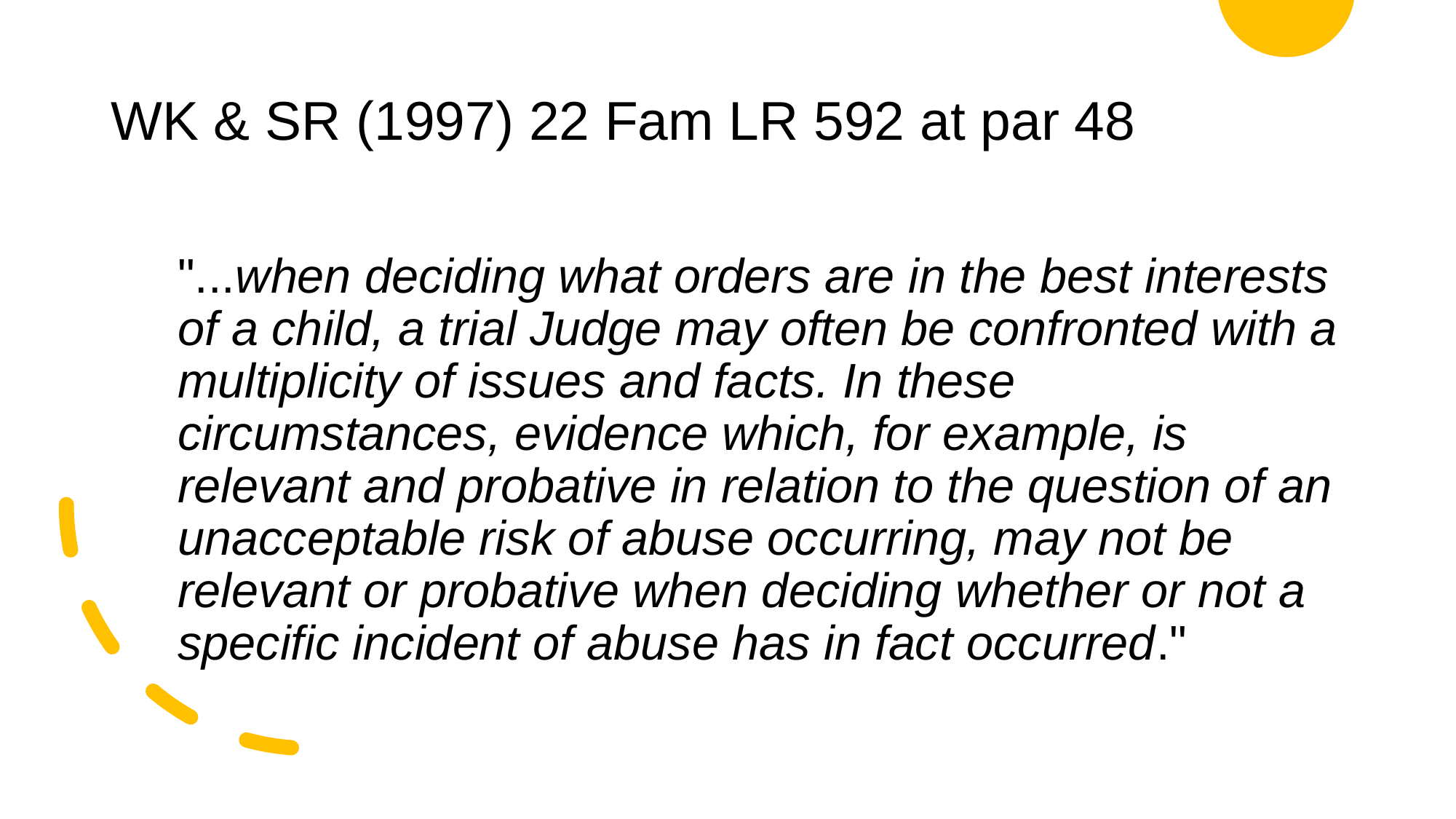

WK & SR (1997) 22 Fam LR 592 at par 48
"...when deciding what orders are in the best interests of a child, a trial Judge may often be confronted with a multiplicity of issues and facts. In these circumstances, evidence which, for example, is relevant and probative in relation to the question of an unacceptable risk of abuse occurring, may not be relevant or probative when deciding whether or not a specific incident of abuse has in fact occurred."